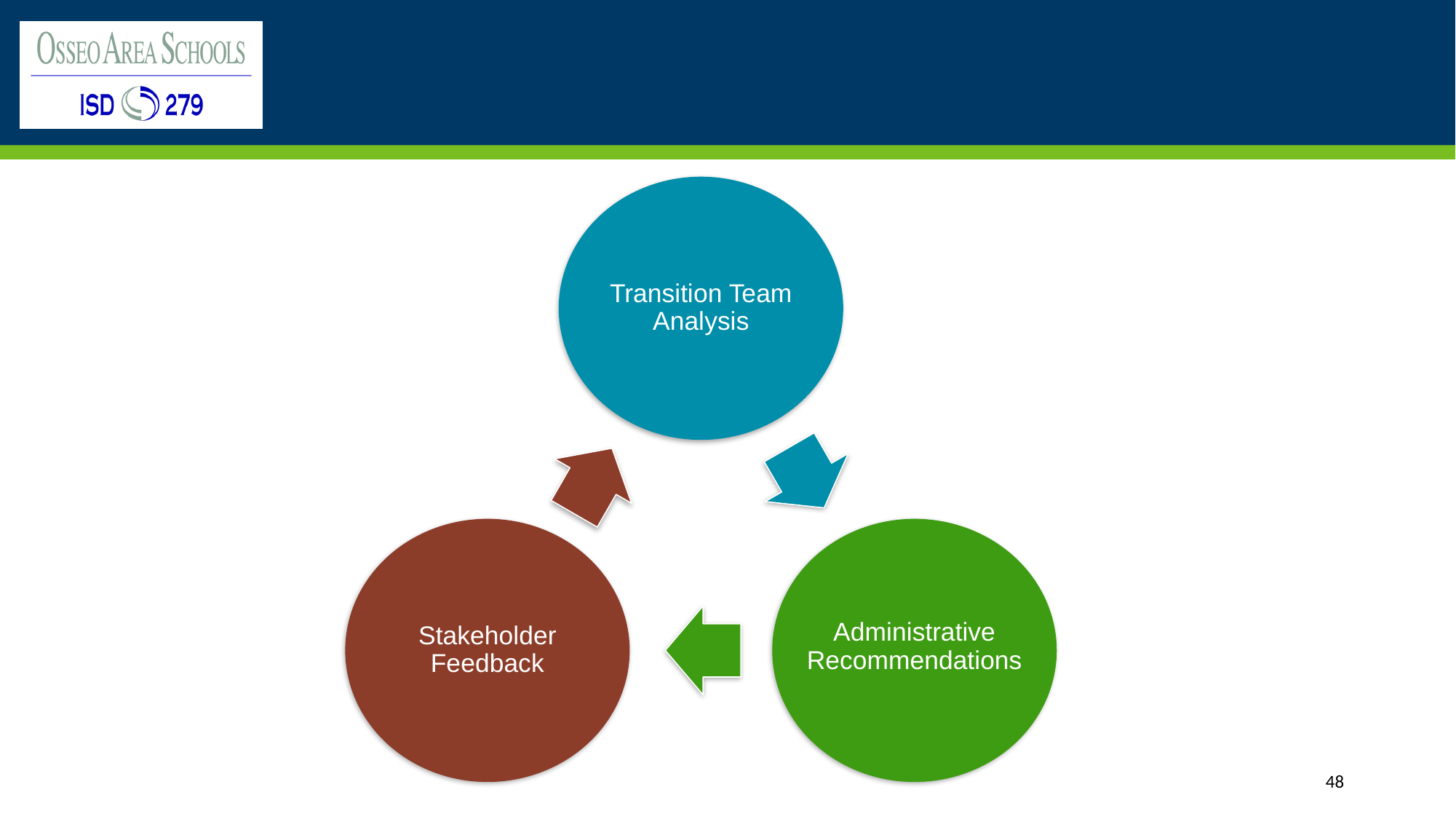

# Plan: 2018-2019

Transition Team Analysis

Administrative Recommendations
Stakeholder Feedback

48